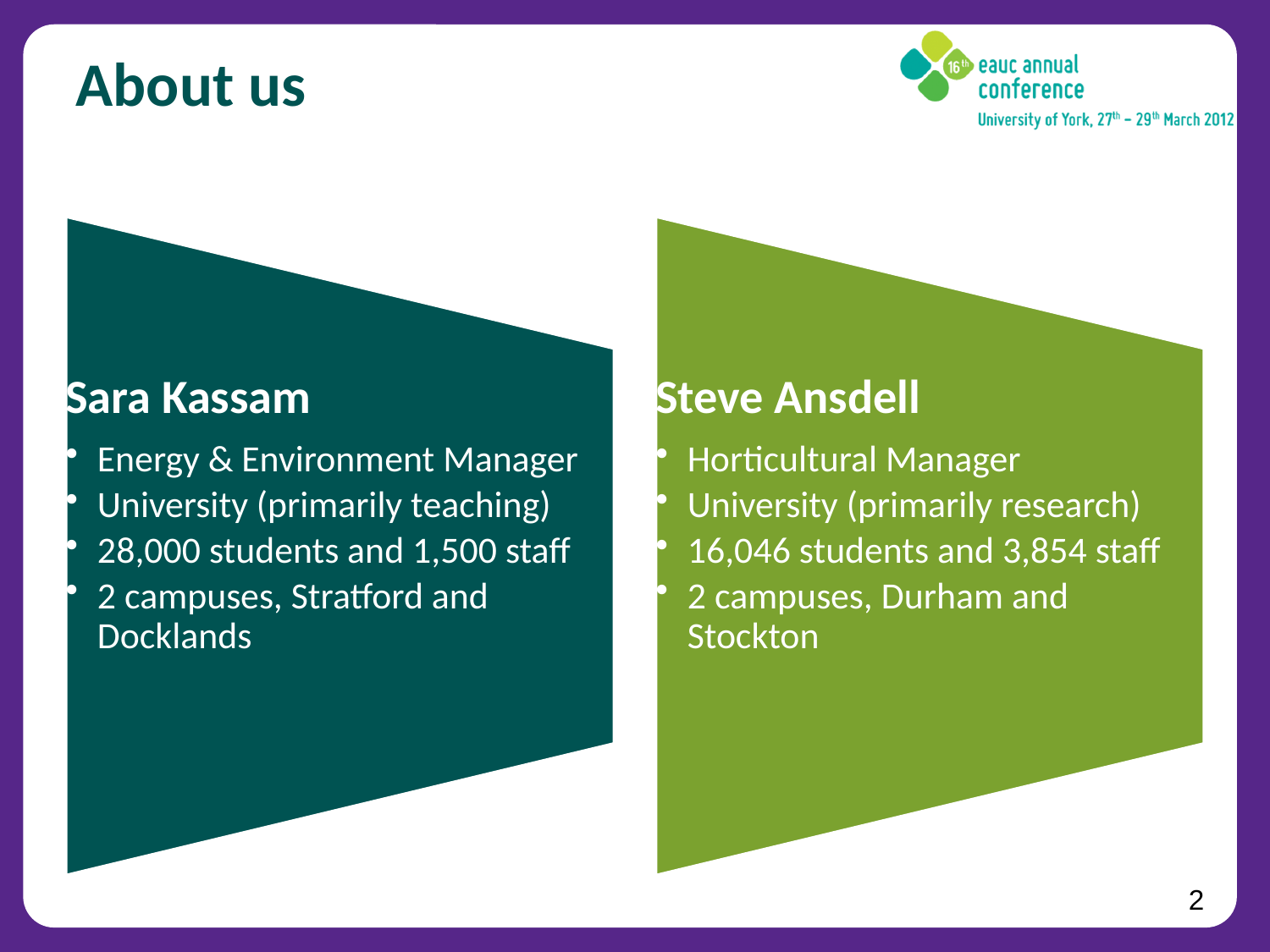

# About us
Sara Kassam
Energy & Environment Manager
University (primarily teaching)
28,000 students and 1,500 staff
2 campuses, Stratford and Docklands
Steve Ansdell
Horticultural Manager
University (primarily research)
16,046 students and 3,854 staff
2 campuses, Durham and Stockton